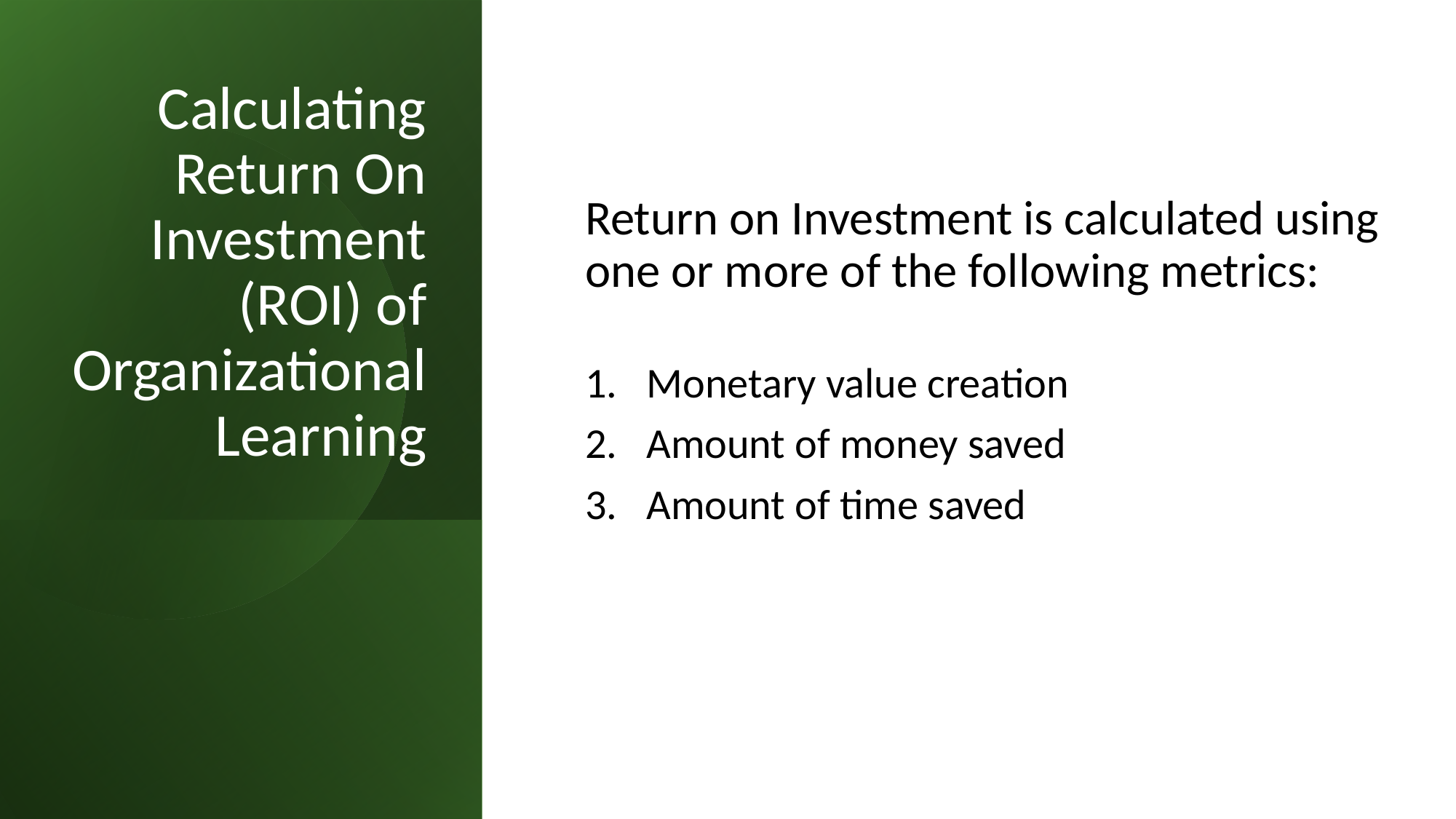

# Calculating Return On Investment (ROI) of Organizational Learning
Return on Investment is calculated using one or more of the following metrics:

Monetary value creation
Amount of money saved
Amount of time saved